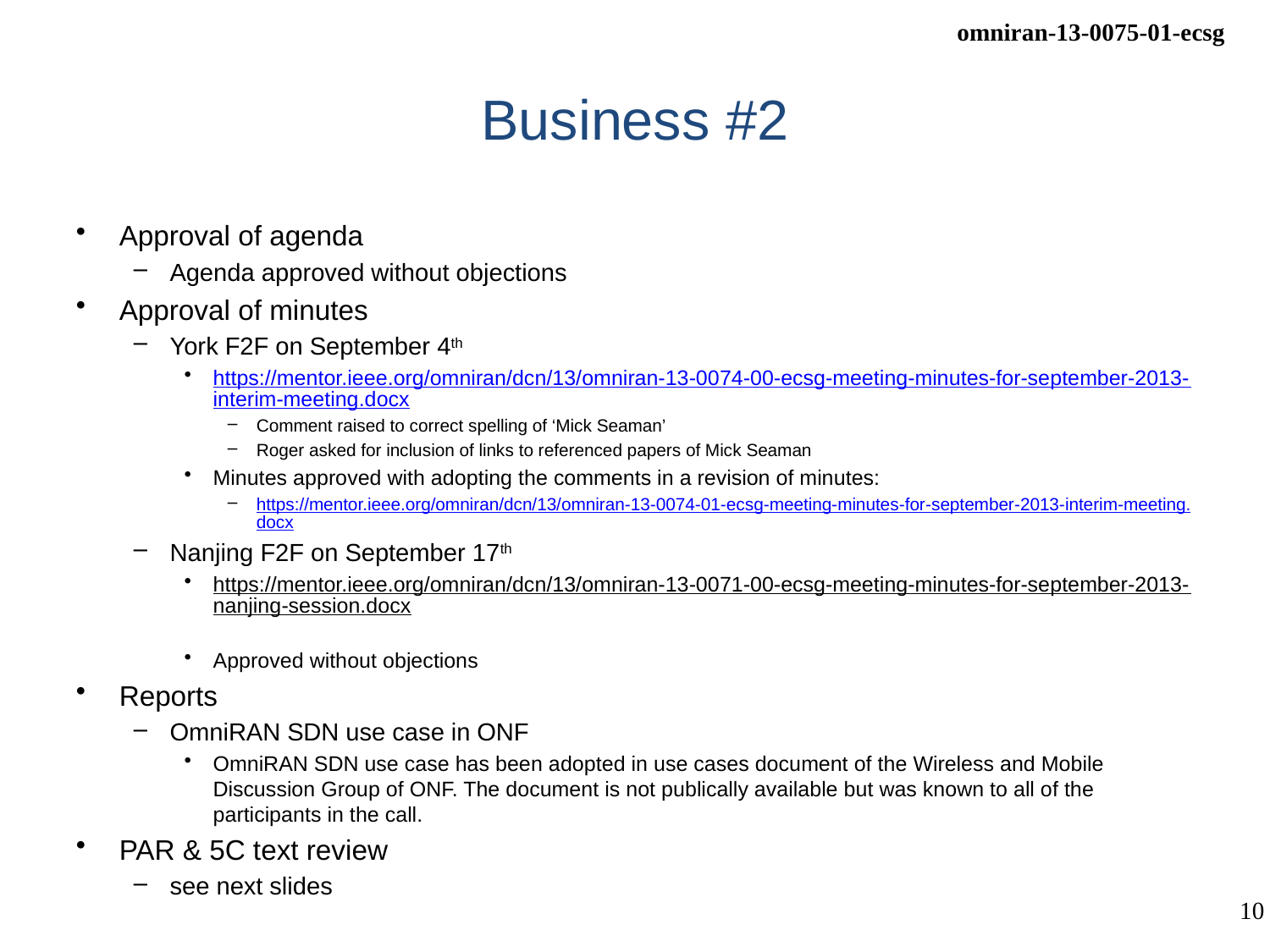

# Business #2
Approval of agenda
Agenda approved without objections
Approval of minutes
York F2F on September 4th
https://mentor.ieee.org/omniran/dcn/13/omniran-13-0074-00-ecsg-meeting-minutes-for-september-2013-interim-meeting.docx
Comment raised to correct spelling of ‘Mick Seaman’
Roger asked for inclusion of links to referenced papers of Mick Seaman
Minutes approved with adopting the comments in a revision of minutes:
https://mentor.ieee.org/omniran/dcn/13/omniran-13-0074-01-ecsg-meeting-minutes-for-september-2013-interim-meeting.docx
Nanjing F2F on September 17th
https://mentor.ieee.org/omniran/dcn/13/omniran-13-0071-00-ecsg-meeting-minutes-for-september-2013-nanjing-session.docx
Approved without objections
Reports
OmniRAN SDN use case in ONF
OmniRAN SDN use case has been adopted in use cases document of the Wireless and Mobile Discussion Group of ONF. The document is not publically available but was known to all of the participants in the call.
PAR & 5C text review
see next slides